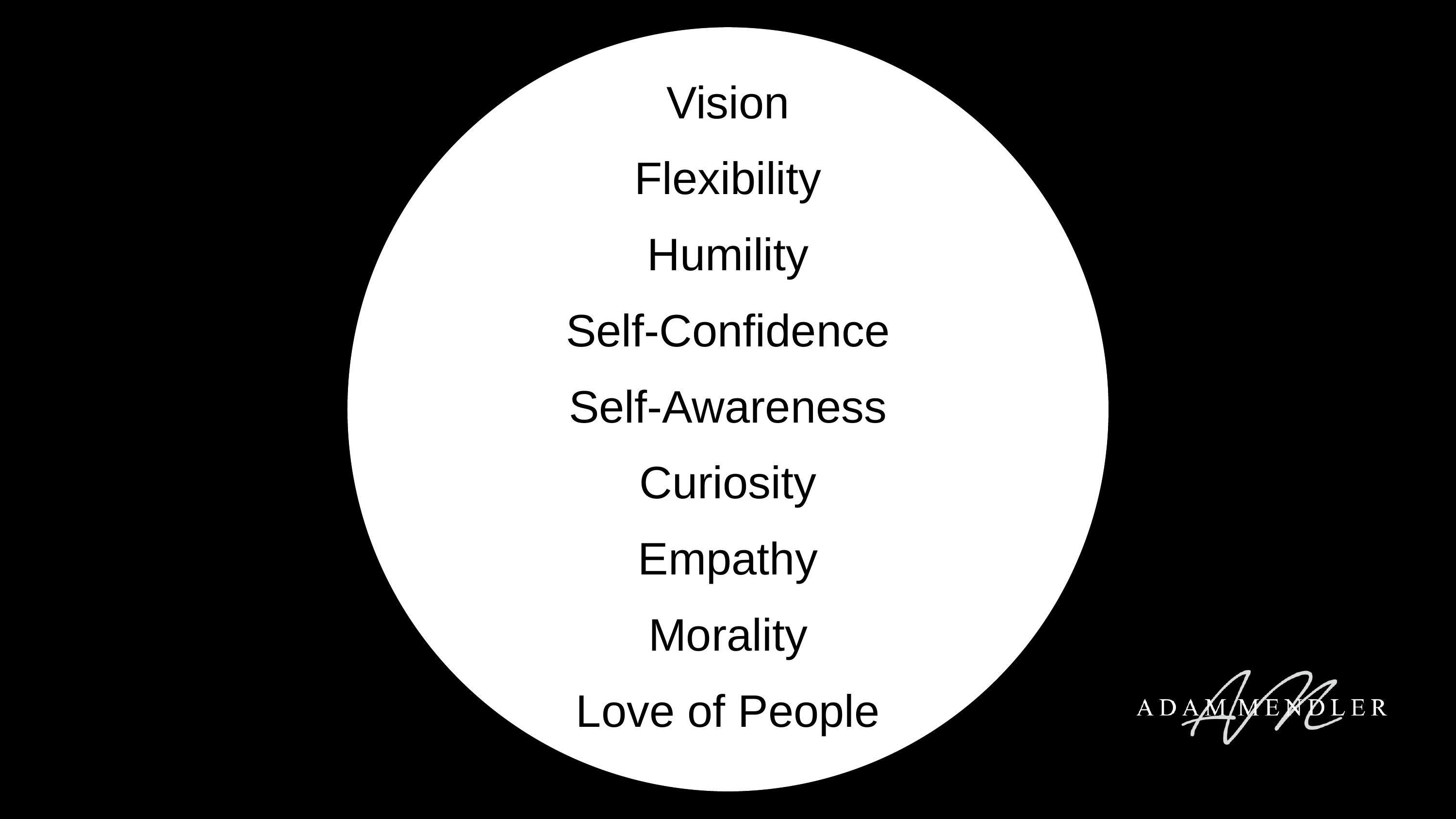

Vision
Flexibility
Humility
Self-Confidence
Self-Awareness
Curiosity
Empathy
Morality
Love of People